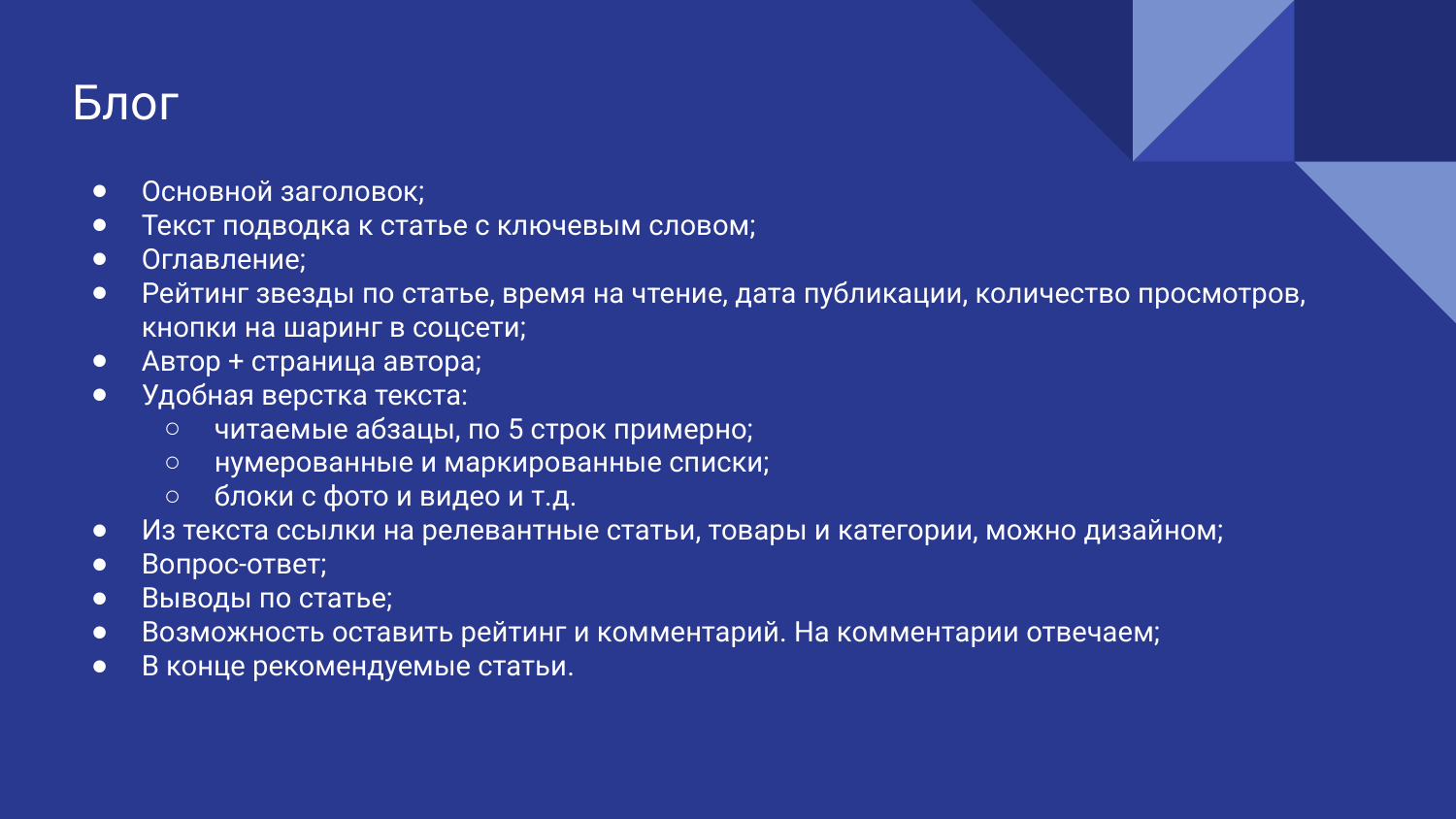

Блог
Основной заголовок;
Текст подводка к статье с ключевым словом;
Оглавление;
Рейтинг звезды по статье, время на чтение, дата публикации, количество просмотров, кнопки на шаринг в соцсети;
Автор + страница автора;
Удобная верстка текста:
читаемые абзацы, по 5 строк примерно;
нумерованные и маркированные списки;
блоки с фото и видео и т.д.
Из текста ссылки на релевантные статьи, товары и категории, можно дизайном;
Вопрос-ответ;
Выводы по статье;
Возможность оставить рейтинг и комментарий. На комментарии отвечаем;
В конце рекомендуемые статьи.